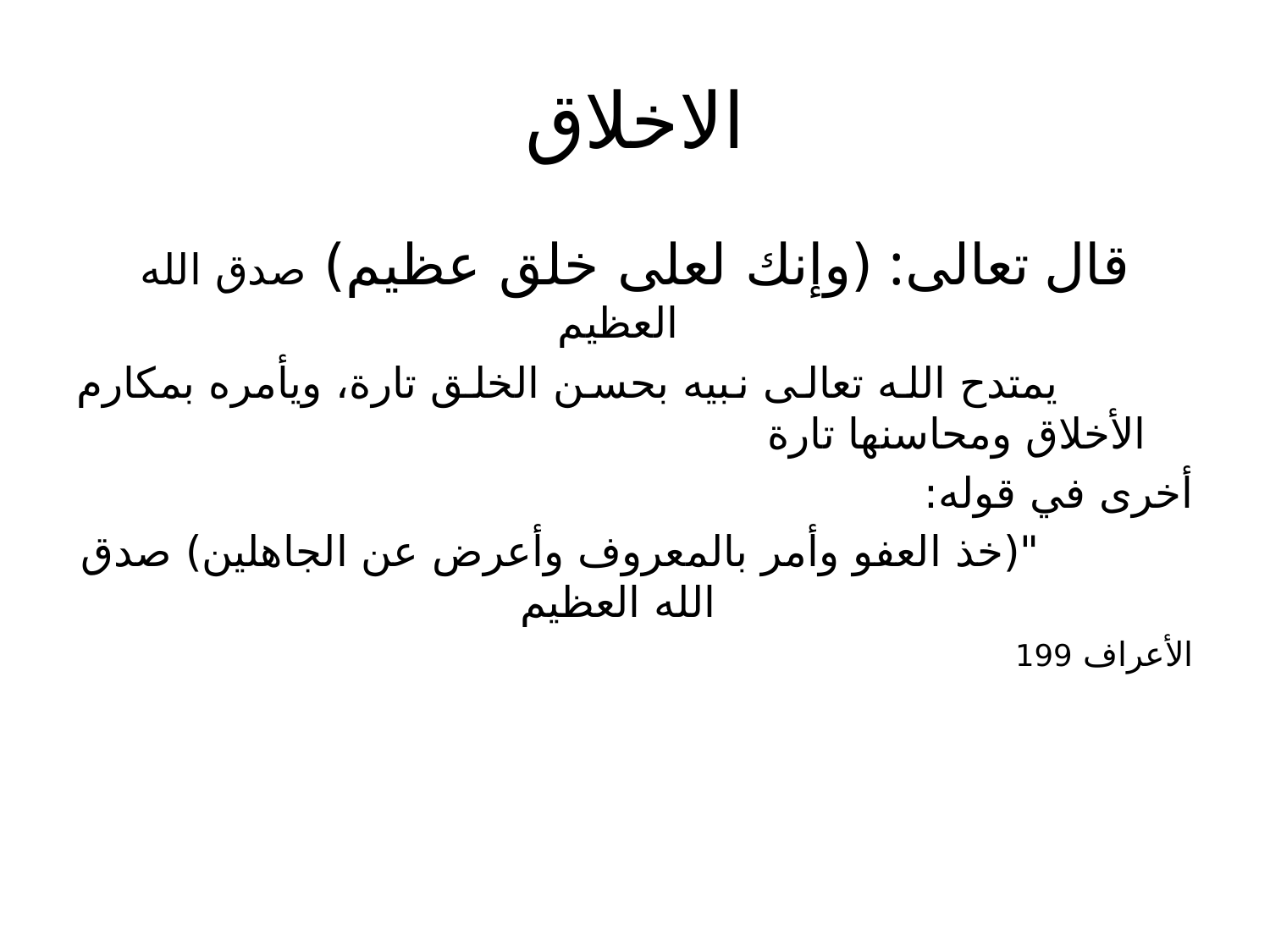

# الاخلاق
قال تعالى: (وإنك لعلى خلق عظيم) صدق الله العظيم
          يمتدح الله تعالى نبيه بحسن الخلق تارة، ويأمره بمكارم الأخلاق ومحاسنها تارة
أخرى في قوله:
           "(خذ العفو وأمر بالمعروف وأعرض عن الجاهلين) صدق الله العظيم
الأعراف 199